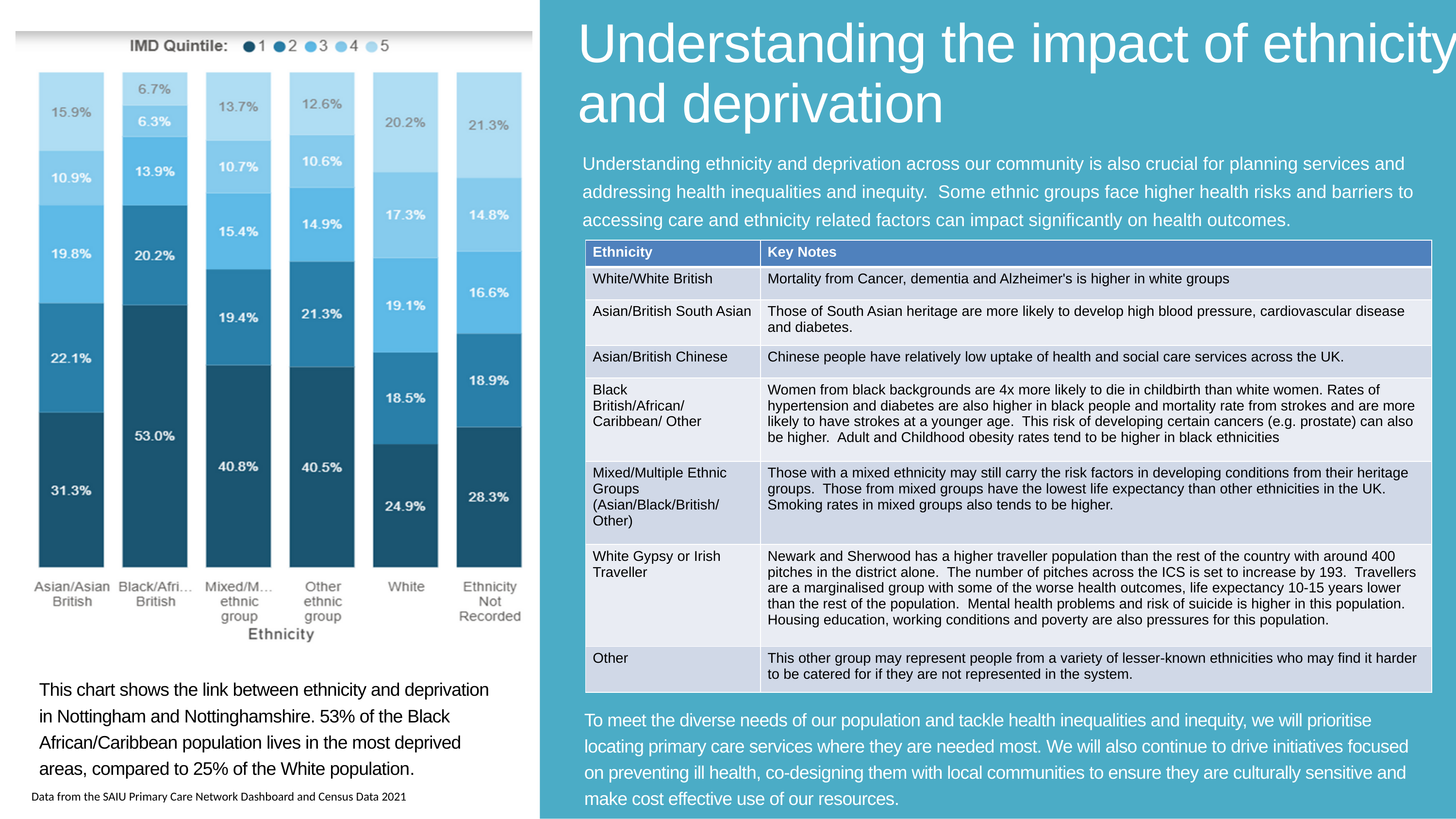

This chart shows the link between ethnicity and deprivation in Nottingham and Nottinghamshire. 53% of the Black African/Caribbean population lives in the most deprived areas, compared to 25% of the White population.
Data from the SAIU Primary Care Network Dashboard and Census Data 2021

Understanding the impact of ethnicity and deprivation
Understanding ethnicity and deprivation across our community is also crucial for planning services and addressing health inequalities and inequity.  Some ethnic groups face higher health risks and barriers to accessing care and ethnicity related factors can impact significantly on health outcomes.
| Ethnicity | Key Notes |
| --- | --- |
| White/White British | Mortality from Cancer, dementia and Alzheimer's is higher in white groups |
| Asian/British South Asian | Those of South Asian heritage are more likely to develop high blood pressure, cardiovascular disease and diabetes. |
| Asian/British Chinese | Chinese people have relatively low uptake of health and social care services across the UK. |
| Black British/African/Caribbean/ Other | Women from black backgrounds are 4x more likely to die in childbirth than white women. Rates of hypertension and diabetes are also higher in black people and mortality rate from strokes and are more likely to have strokes at a younger age. This risk of developing certain cancers (e.g. prostate) can also be higher. Adult and Childhood obesity rates tend to be higher in black ethnicities |
| Mixed/Multiple Ethnic Groups (Asian/Black/British/ Other) | Those with a mixed ethnicity may still carry the risk factors in developing conditions from their heritage groups. Those from mixed groups have the lowest life expectancy than other ethnicities in the UK. Smoking rates in mixed groups also tends to be higher. |
| White Gypsy or Irish Traveller | Newark and Sherwood has a higher traveller population than the rest of the country with around 400 pitches in the district alone. The number of pitches across the ICS is set to increase by 193. Travellers are a marginalised group with some of the worse health outcomes, life expectancy 10-15 years lower than the rest of the population. Mental health problems and risk of suicide is higher in this population. Housing education, working conditions and poverty are also pressures for this population. |
| Other | This other group may represent people from a variety of lesser-known ethnicities who may find it harder to be catered for if they are not represented in the system. |
To meet the diverse needs of our population and tackle health inequalities and inequity, we will prioritise locating primary care services where they are needed most. We will also continue to drive initiatives focused on preventing ill health, co-designing them with local communities to ensure they are culturally sensitive and make cost effective use of our resources.